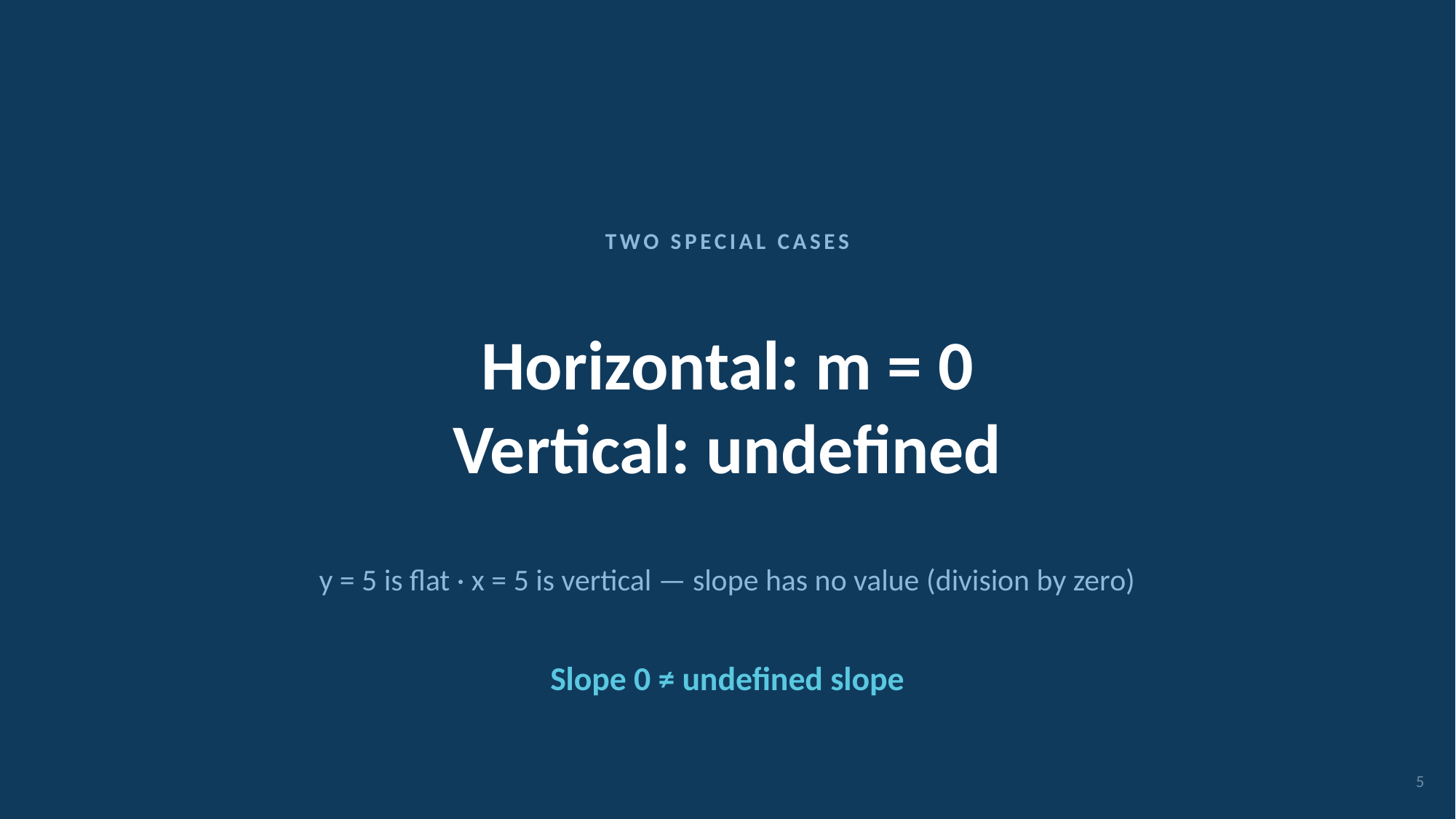

TWO SPECIAL CASES
Horizontal: m = 0
Vertical: undefined
y = 5 is flat · x = 5 is vertical — slope has no value (division by zero)
Slope 0 ≠ undefined slope
5